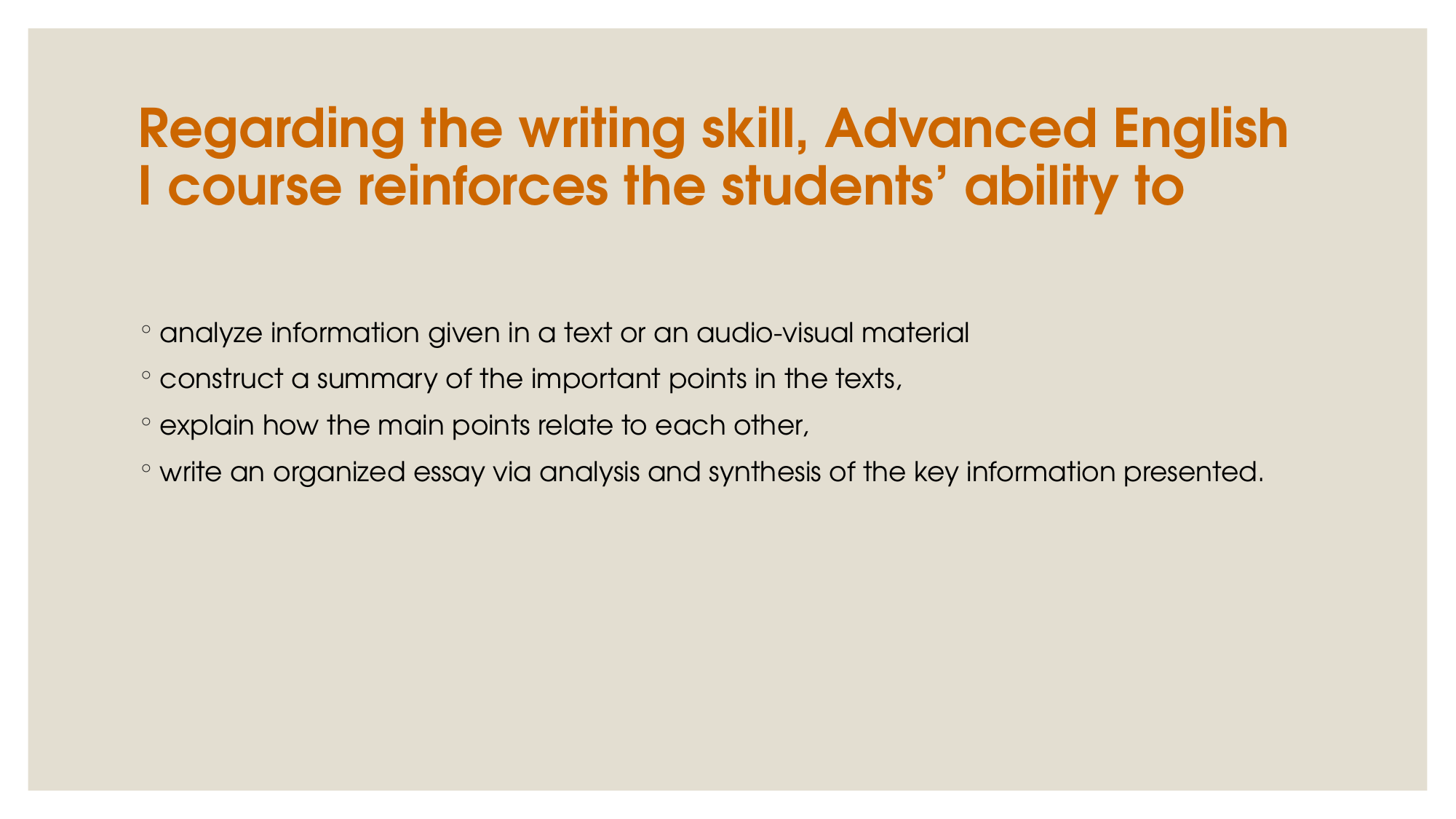

# Regarding the writing skill, Advanced English I course reinforces the students’ ability to
analyze information given in a text or an audio-visual material
construct a summary of the important points in the texts,
explain how the main points relate to each other,
write an organized essay via analysis and synthesis of the key information presented.